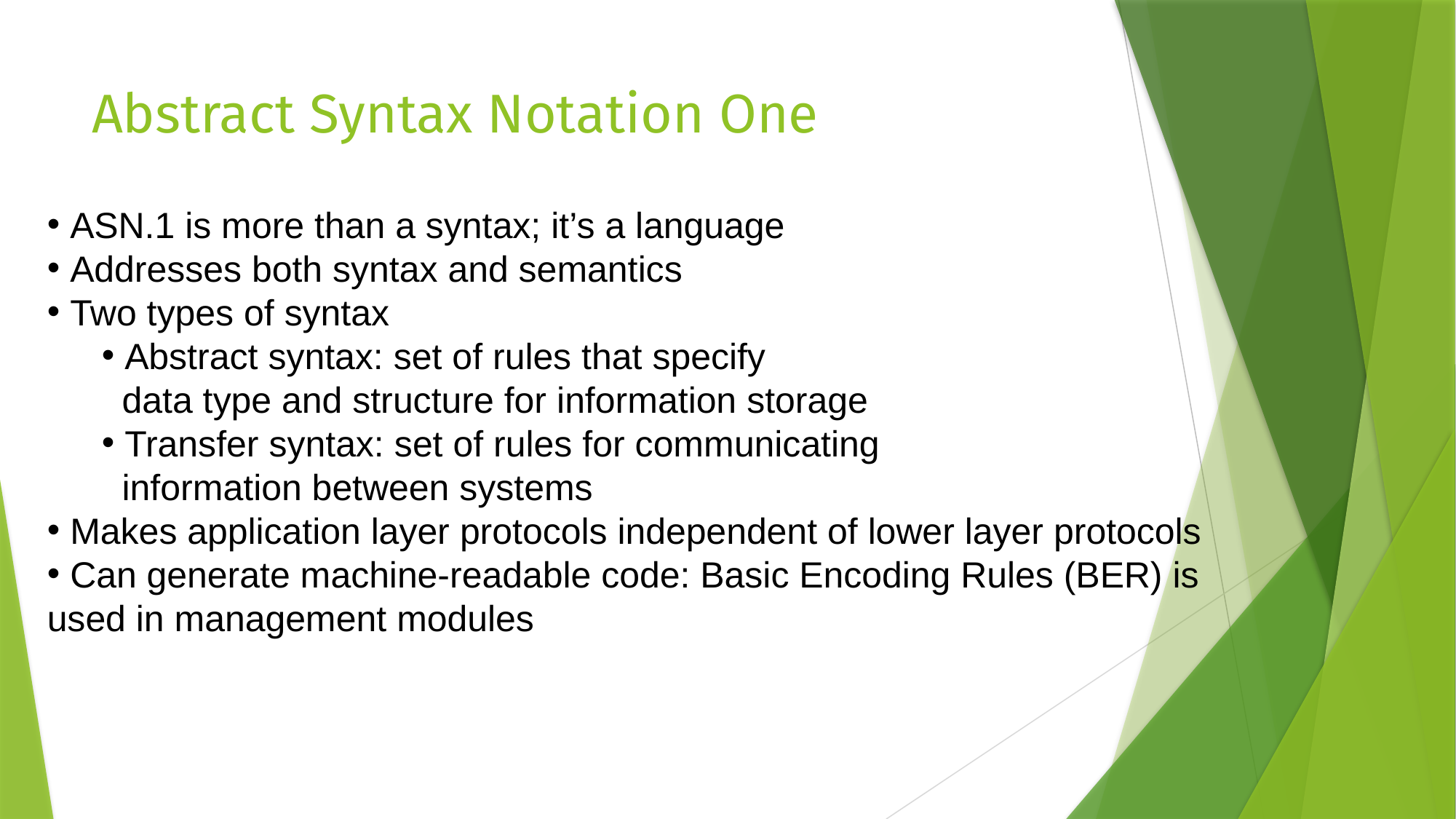

# Abstract Syntax Notation One
 ASN.1 is more than a syntax; it’s a language
 Addresses both syntax and semantics
 Two types of syntax
 Abstract syntax: set of rules that specify
  data type and structure for information storage
 Transfer syntax: set of rules for communicating
  information between systems
 Makes application layer protocols independent of lower layer protocols
 Can generate machine-readable code: Basic Encoding Rules (BER) is used in management modules